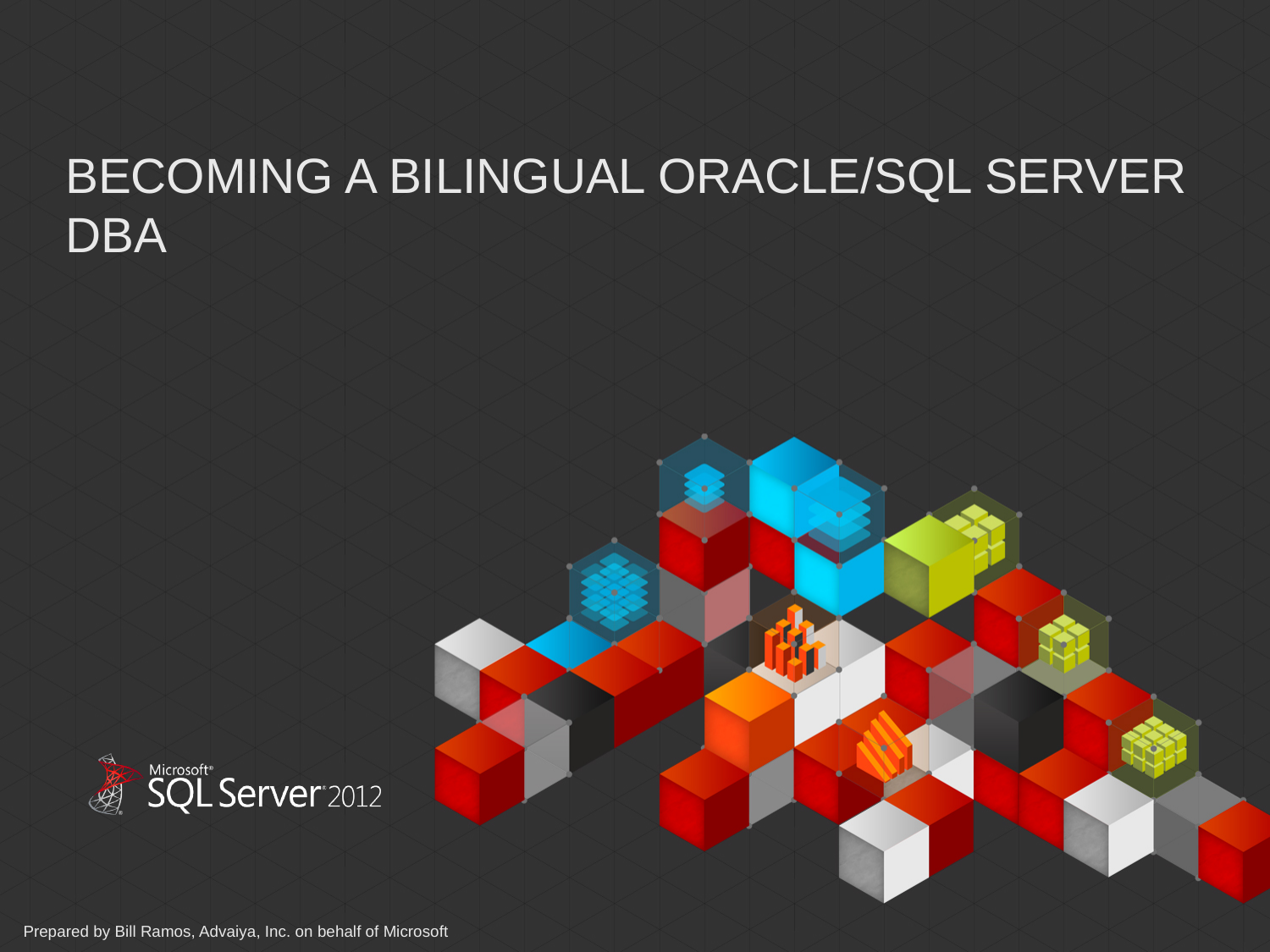

# Becoming a Bilingual Oracle/SQL Server DBA
Prepared by Bill Ramos, Advaiya, Inc. on behalf of Microsoft